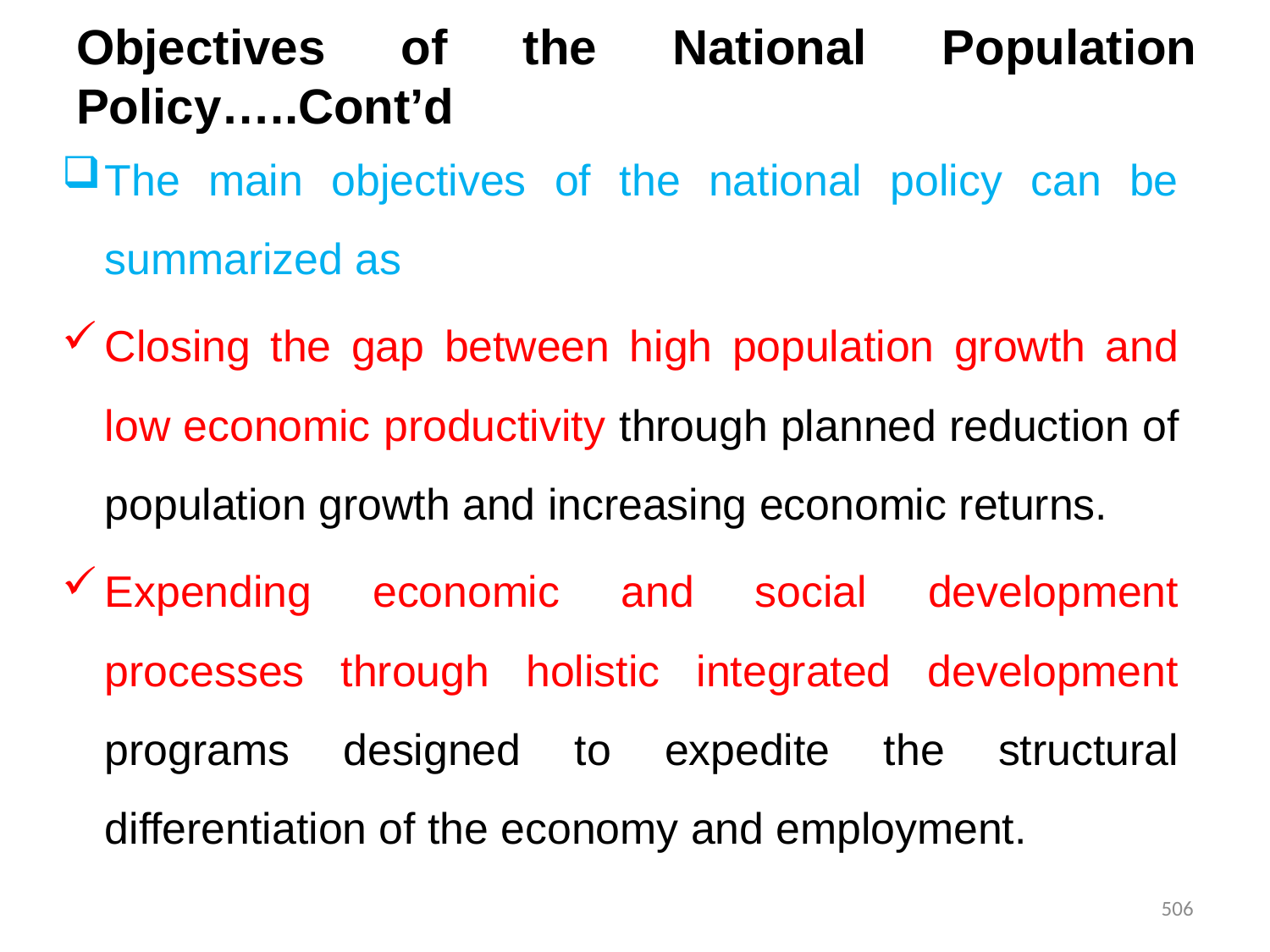

# Objectives of the National Population Policy…..Cont’d
The main objectives of the national policy can be summarized as
Closing the gap between high population growth and low economic productivity through planned reduction of population growth and increasing economic returns.
Expending economic and social development processes through holistic integrated development programs designed to expedite the structural differentiation of the economy and employment.

506